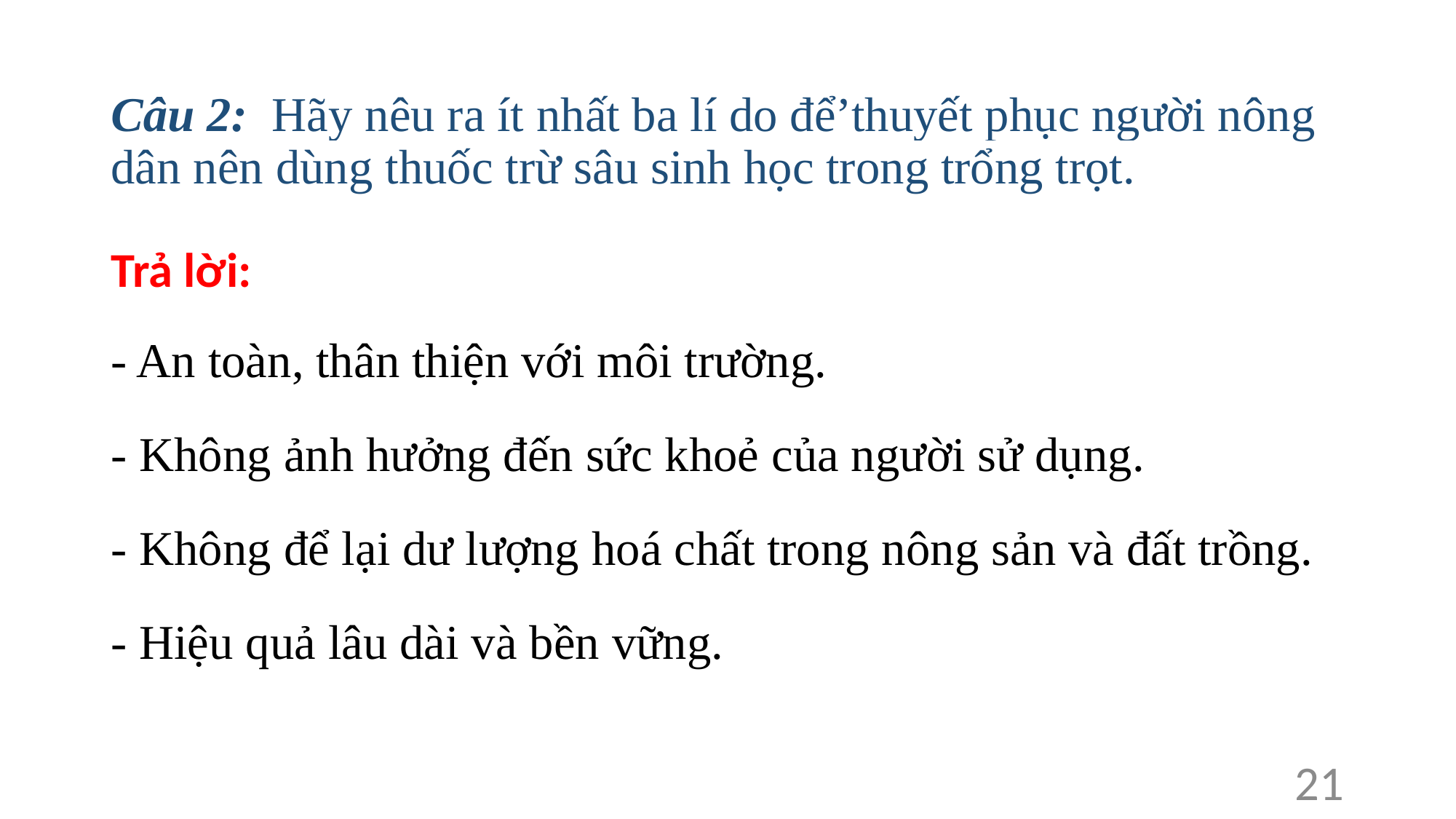

# Câu 2:  Hãy nêu ra ít nhất ba lí do để’thuyết phục người nông dân nên dùng thuốc trừ sâu sinh học trong trổng trọt.
Trả lời:
- An toàn, thân thiện với môi trường.
- Không ảnh hưởng đến sức khoẻ của người sử dụng.
- Không để lại dư lượng hoá chất trong nông sản và đất trồng.
- Hiệu quả lâu dài và bền vững.

21